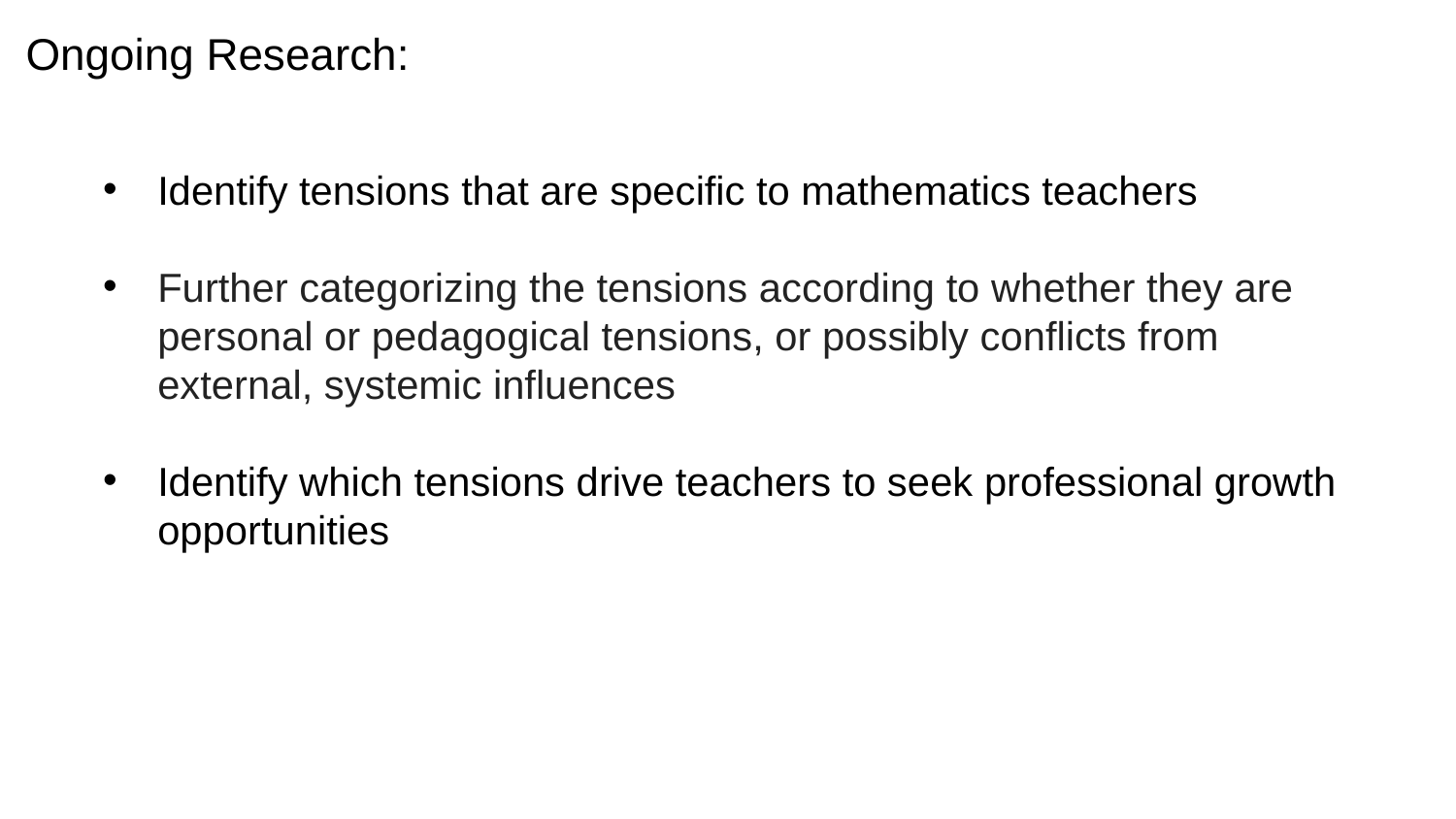

Ongoing Research:

Identify tensions that are specific to mathematics teachers

Further categorizing the tensions according to whether they are personal or pedagogical tensions, or possibly conflicts from external, systemic influences

Identify which tensions drive teachers to seek professional growth opportunities